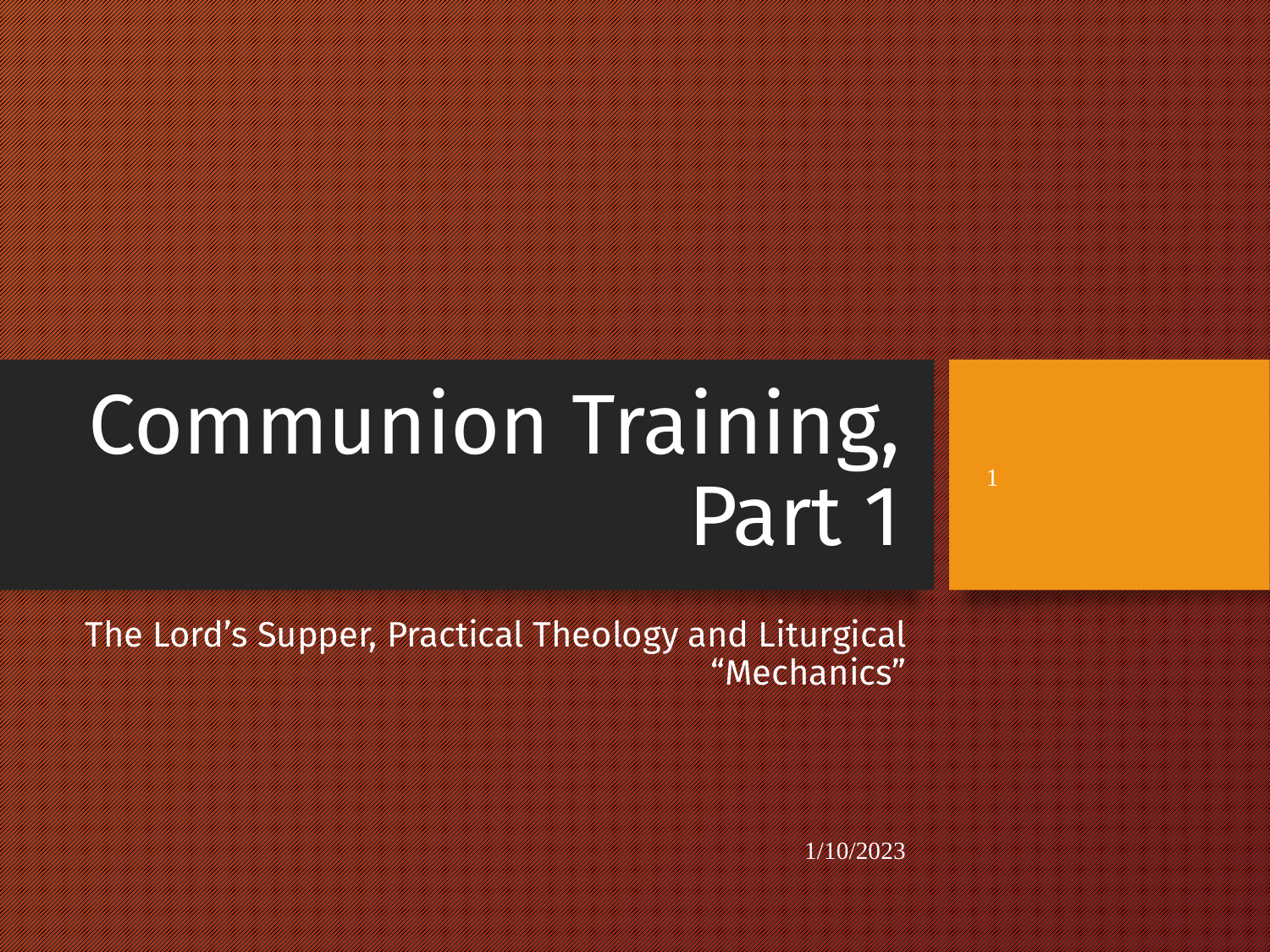

# Communion Training, Part 1
1
The Lord’s Supper, Practical Theology and Liturgical “Mechanics”
1/10/2023